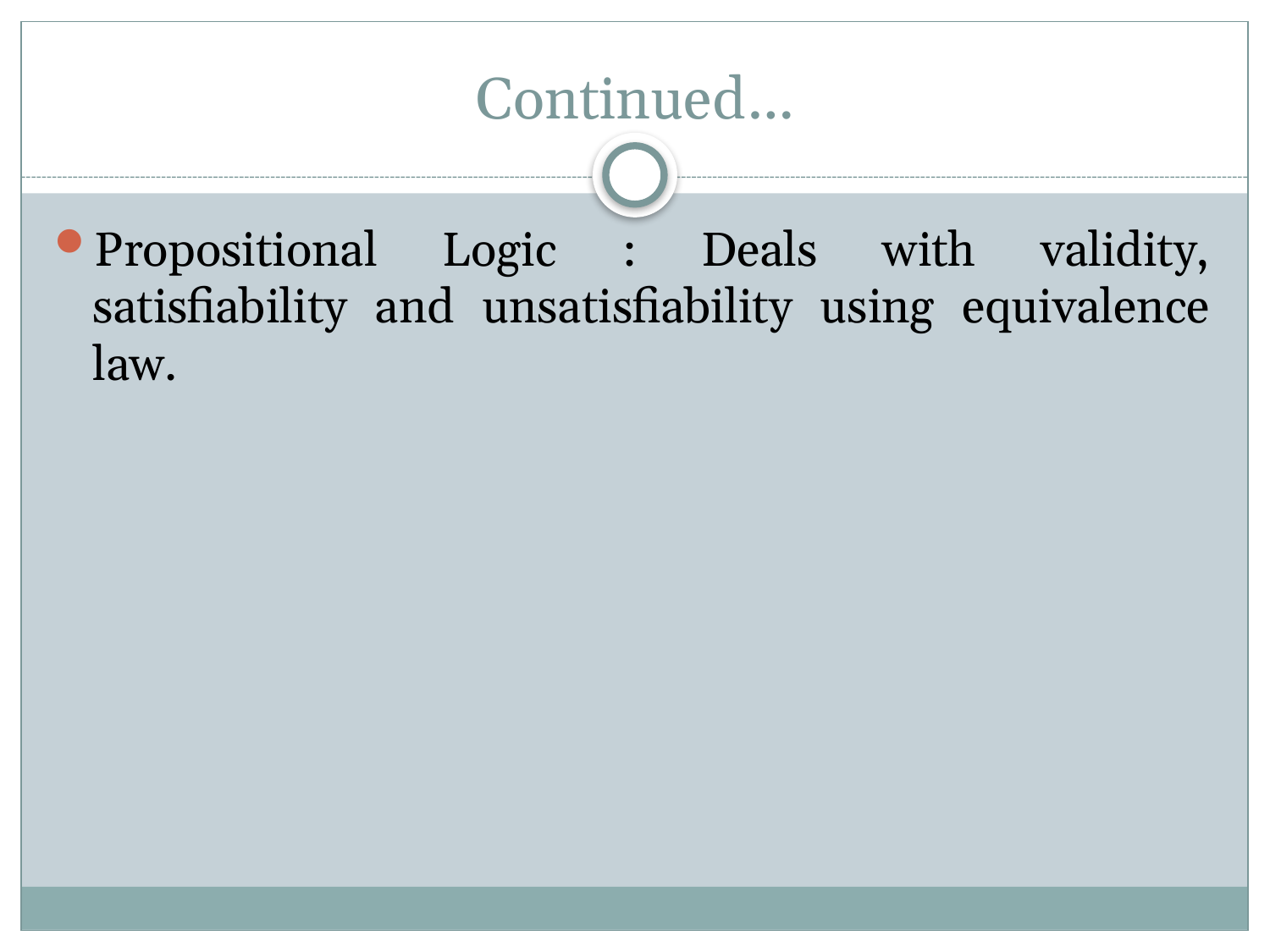

# Continued…
Propositional Logic : Deals with validity, satisfiability and unsatisfiability using equivalence law.